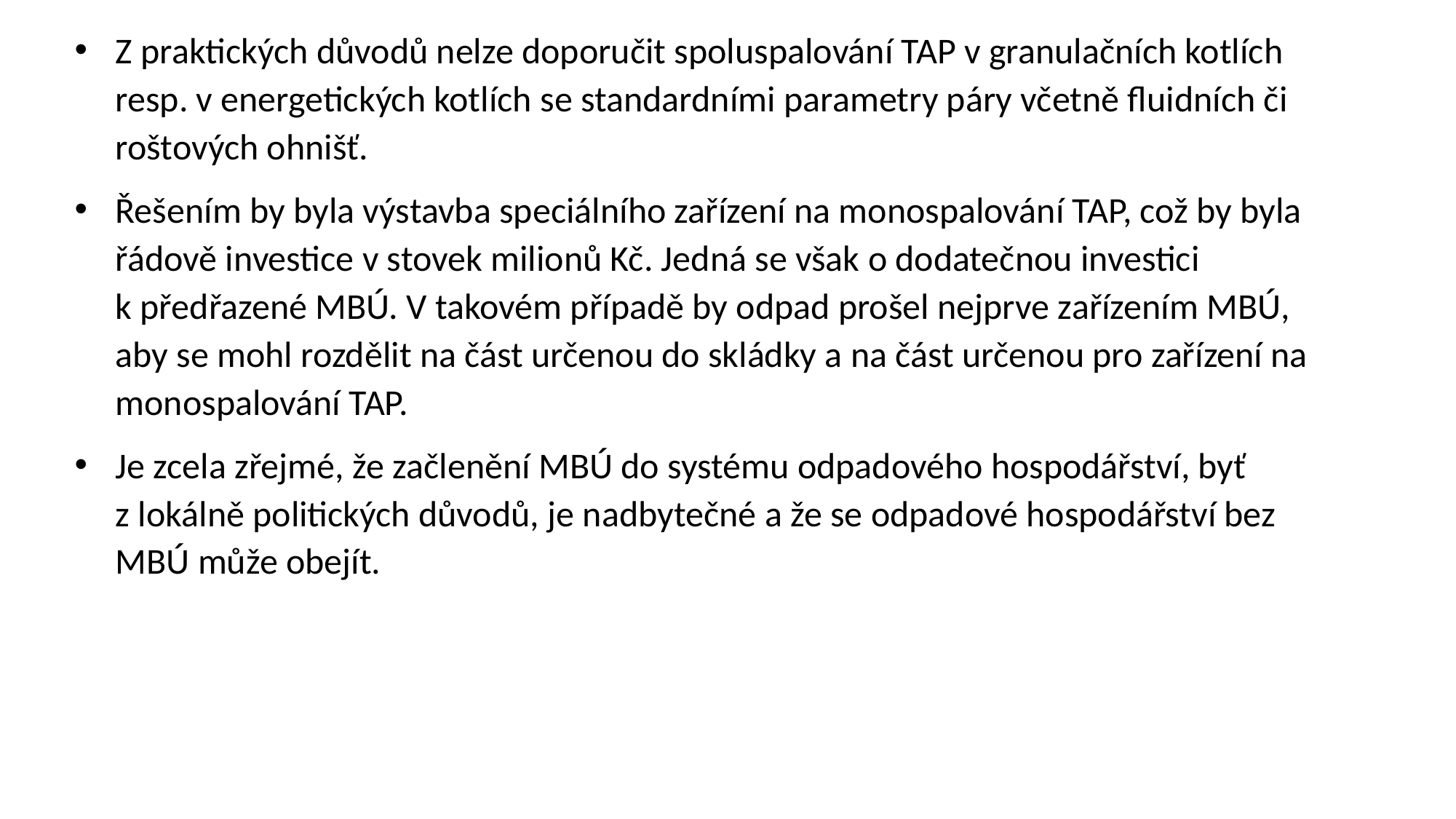

Z praktických důvodů nelze doporučit spoluspalování TAP v granulačních kotlích resp. v energetických kotlích se standardními parametry páry včetně fluidních či roštových ohnišť.
Řešením by byla výstavba speciálního zařízení na monospalování TAP, což by byla řádově investice v stovek milionů Kč. Jedná se však o dodatečnou investici k předřazené MBÚ. V takovém případě by odpad prošel nejprve zařízením MBÚ, aby se mohl rozdělit na část určenou do skládky a na část určenou pro zařízení na monospalování TAP.
Je zcela zřejmé, že začlenění MBÚ do systému odpadového hospodářství, byť z lokálně politických důvodů, je nadbytečné a že se odpadové hospodářství bez MBÚ může obejít.